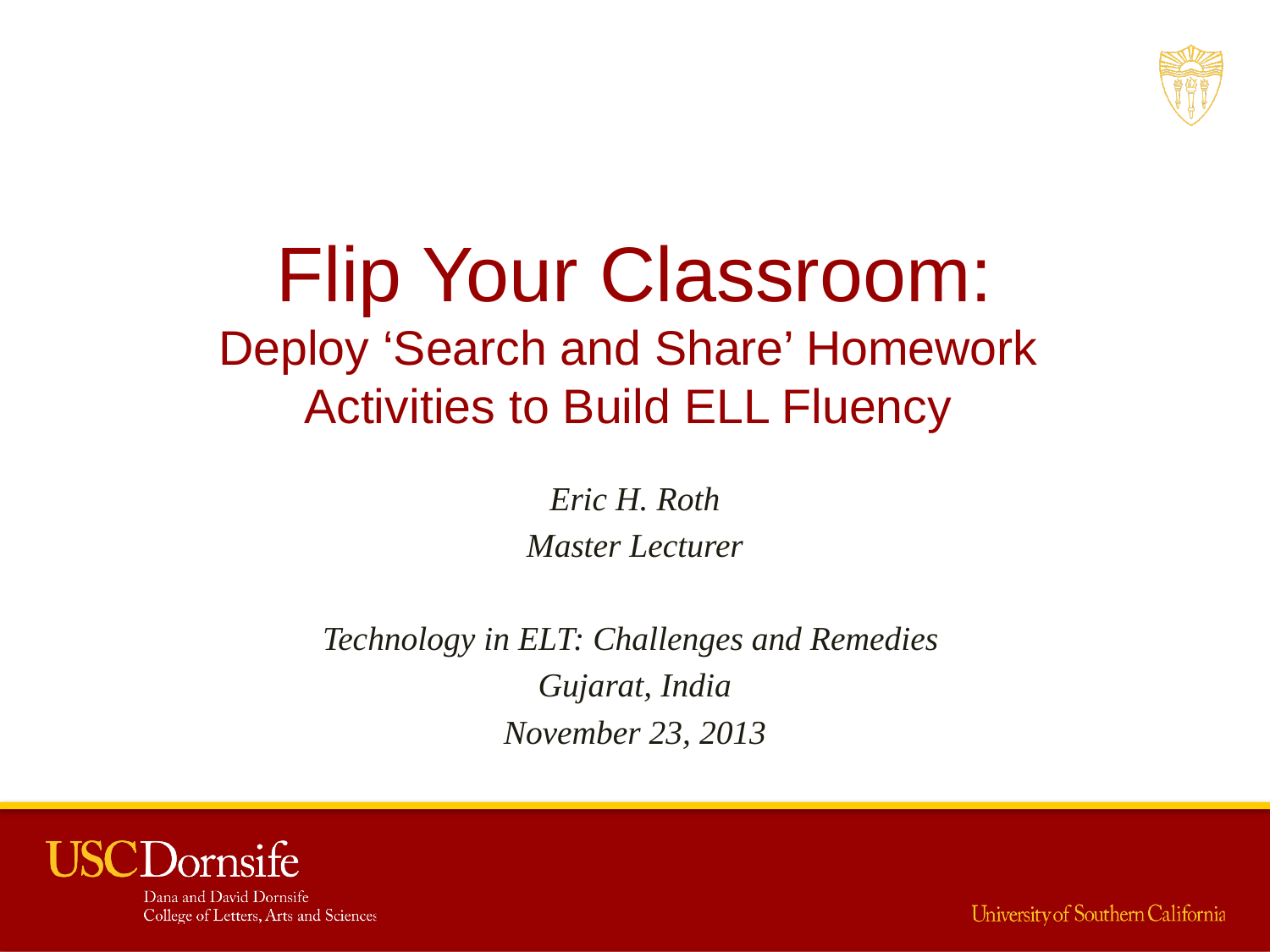

Flip Your Classroom:
Deploy ‘Search and Share’ Homework
Activities to Build ELL Fluency
Eric H. Roth
Master Lecturer

Technology in ELT: Challenges and Remedies
Gujarat, India
November 23, 2013